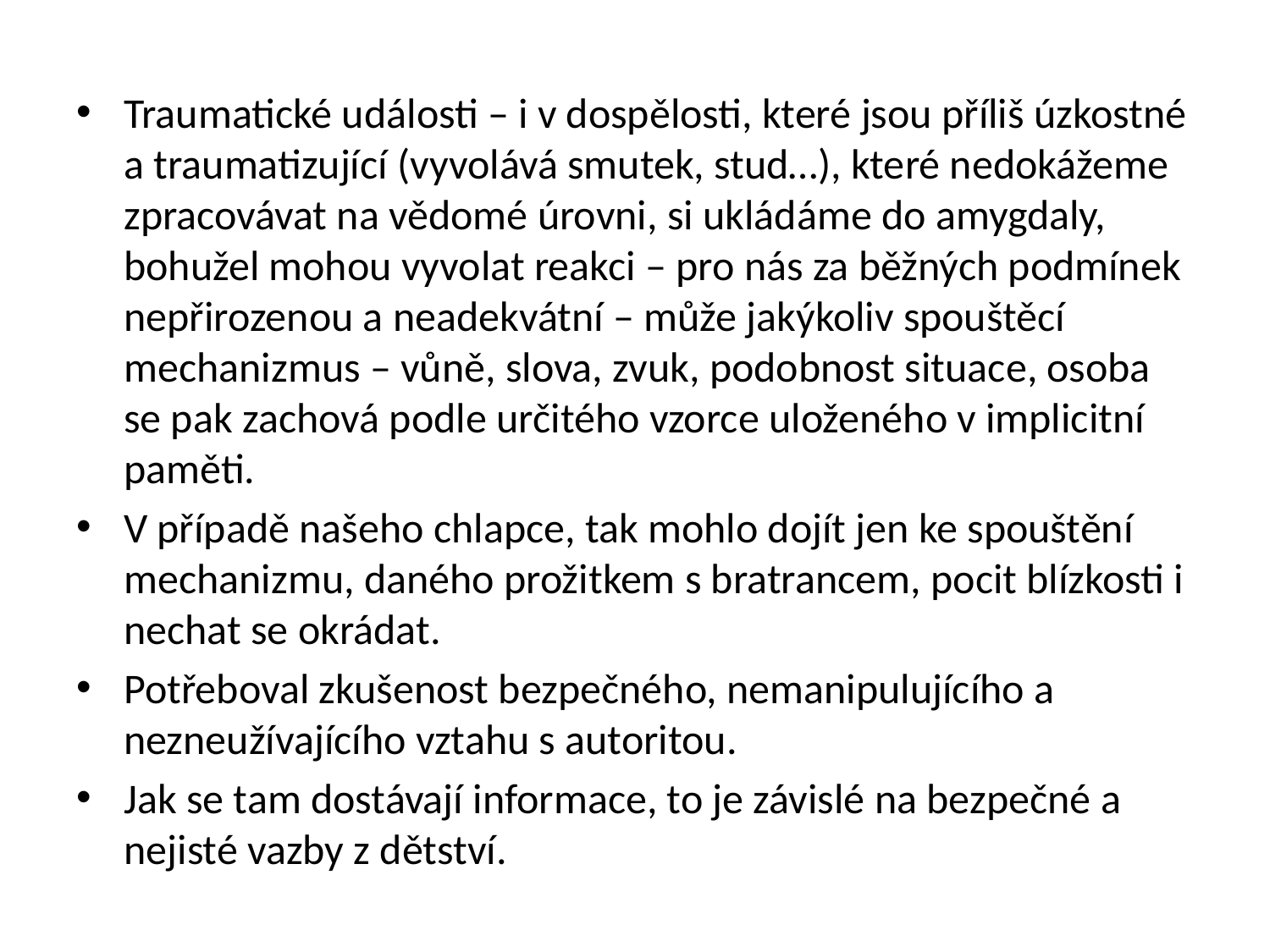

Traumatické události – i v dospělosti, které jsou příliš úzkostné a traumatizující (vyvolává smutek, stud…), které nedokážeme zpracovávat na vědomé úrovni, si ukládáme do amygdaly, bohužel mohou vyvolat reakci – pro nás za běžných podmínek nepřirozenou a neadekvátní – může jakýkoliv spouštěcí mechanizmus – vůně, slova, zvuk, podobnost situace, osoba se pak zachová podle určitého vzorce uloženého v implicitní paměti.
V případě našeho chlapce, tak mohlo dojít jen ke spouštění mechanizmu, daného prožitkem s bratrancem, pocit blízkosti i nechat se okrádat.
Potřeboval zkušenost bezpečného, nemanipulujícího a nezneužívajícího vztahu s autoritou.
Jak se tam dostávají informace, to je závislé na bezpečné a nejisté vazby z dětství.